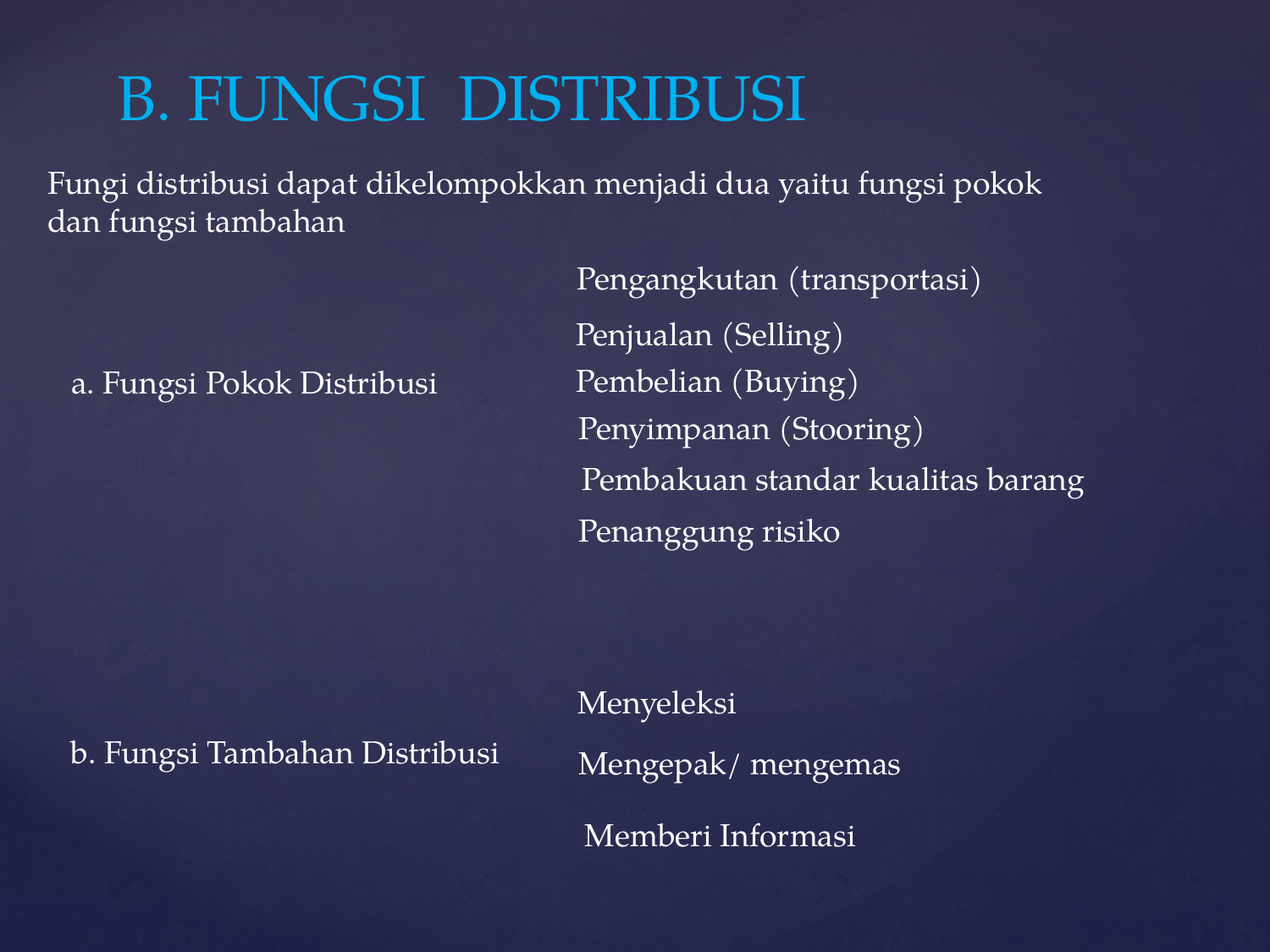

# B. FUNGSI  DISTRIBUSI
Fungi distribusi dapat dikelompokkan menjadi dua yaitu fungsi pokok dan fungsi tambahan
Pengangkutan (transportasi)
Penjualan (Selling)
Pembelian (Buying)
a. Fungsi Pokok Distribusi
Penyimpanan (Stooring)
Pembakuan standar kualitas barang
Penanggung risiko
Menyeleksi
b. Fungsi Tambahan Distribusi
Mengepak/ mengemas
Memberi Informasi